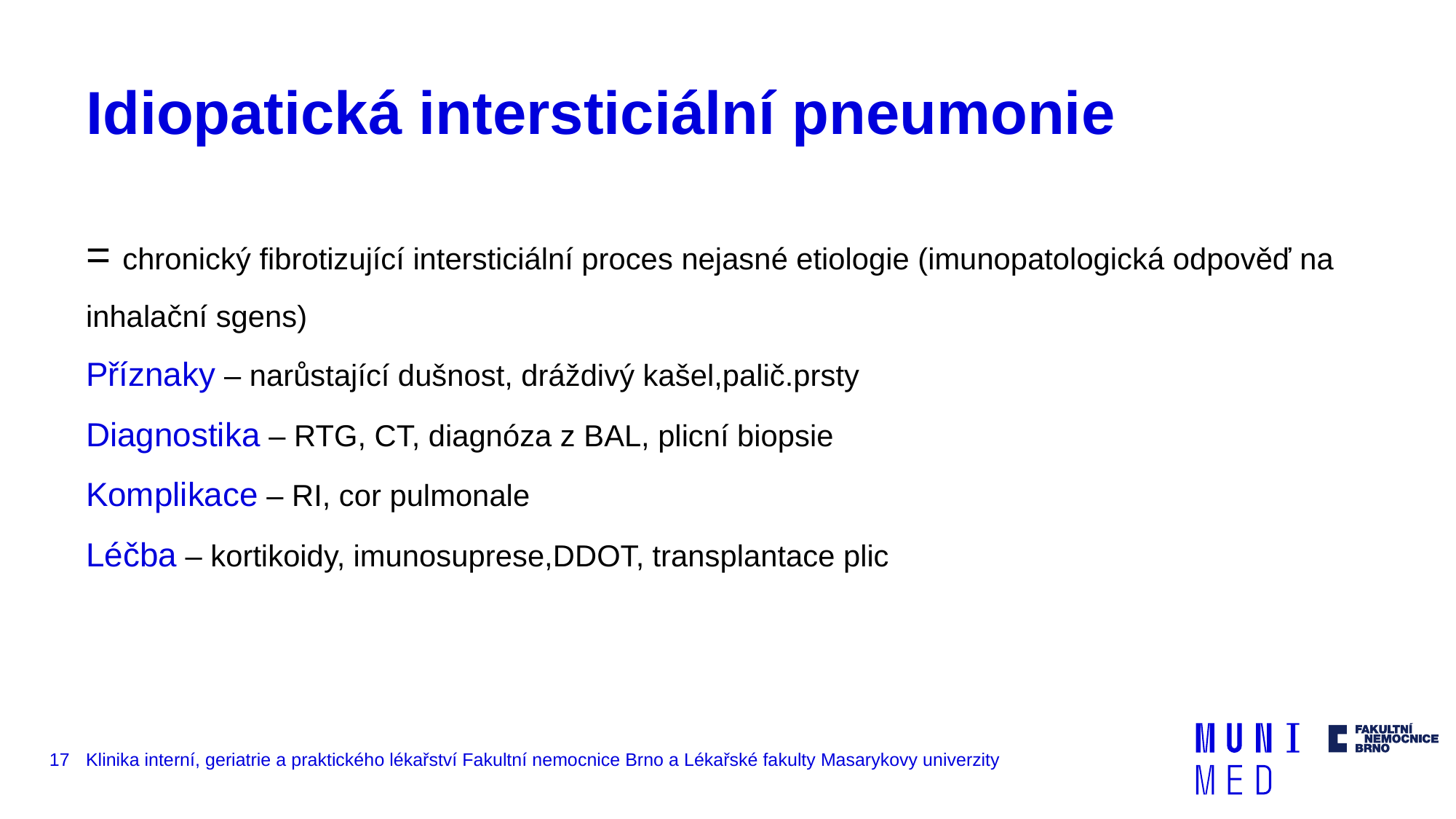

# Idiopatická intersticiální pneumonie
= chronický fibrotizující intersticiální proces nejasné etiologie (imunopatologická odpověď na inhalační sgens)
Příznaky – narůstající dušnost, dráždivý kašel,palič.prsty
Diagnostika – RTG, CT, diagnóza z BAL, plicní biopsie
Komplikace – RI, cor pulmonale
Léčba – kortikoidy, imunosuprese,DDOT, transplantace plic
17
Klinika interní, geriatrie a praktického lékařství Fakultní nemocnice Brno a Lékařské fakulty Masarykovy univerzity